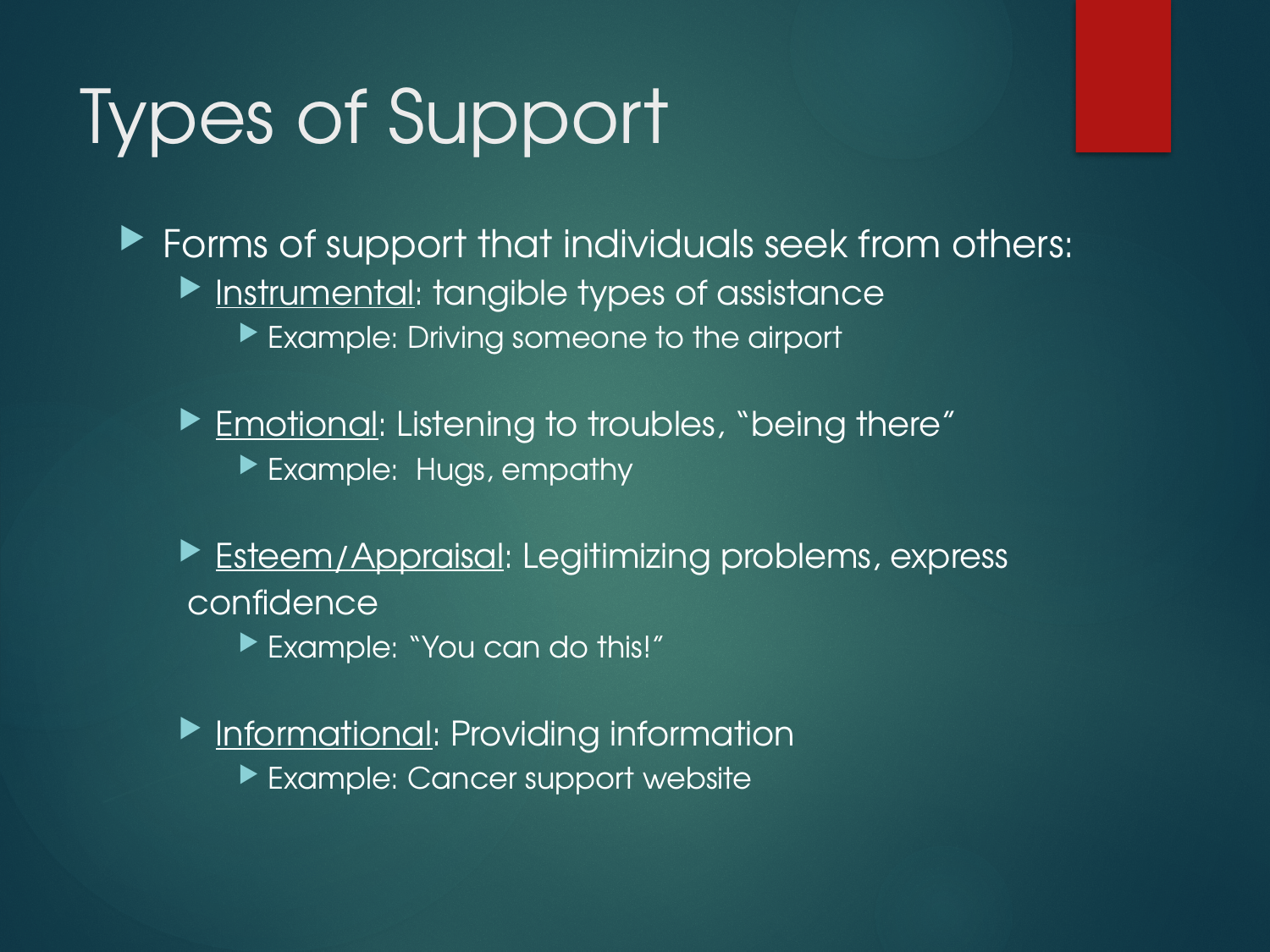

# Types of Support
Forms of support that individuals seek from others:
Instrumental: tangible types of assistance
Example: Driving someone to the airport

Emotional: Listening to troubles, “being there”
Example:  Hugs, empathy

Esteem/Appraisal: Legitimizing problems, express
 confidence
Example: “You can do this!”

Informational: Providing information
Example: Cancer support website